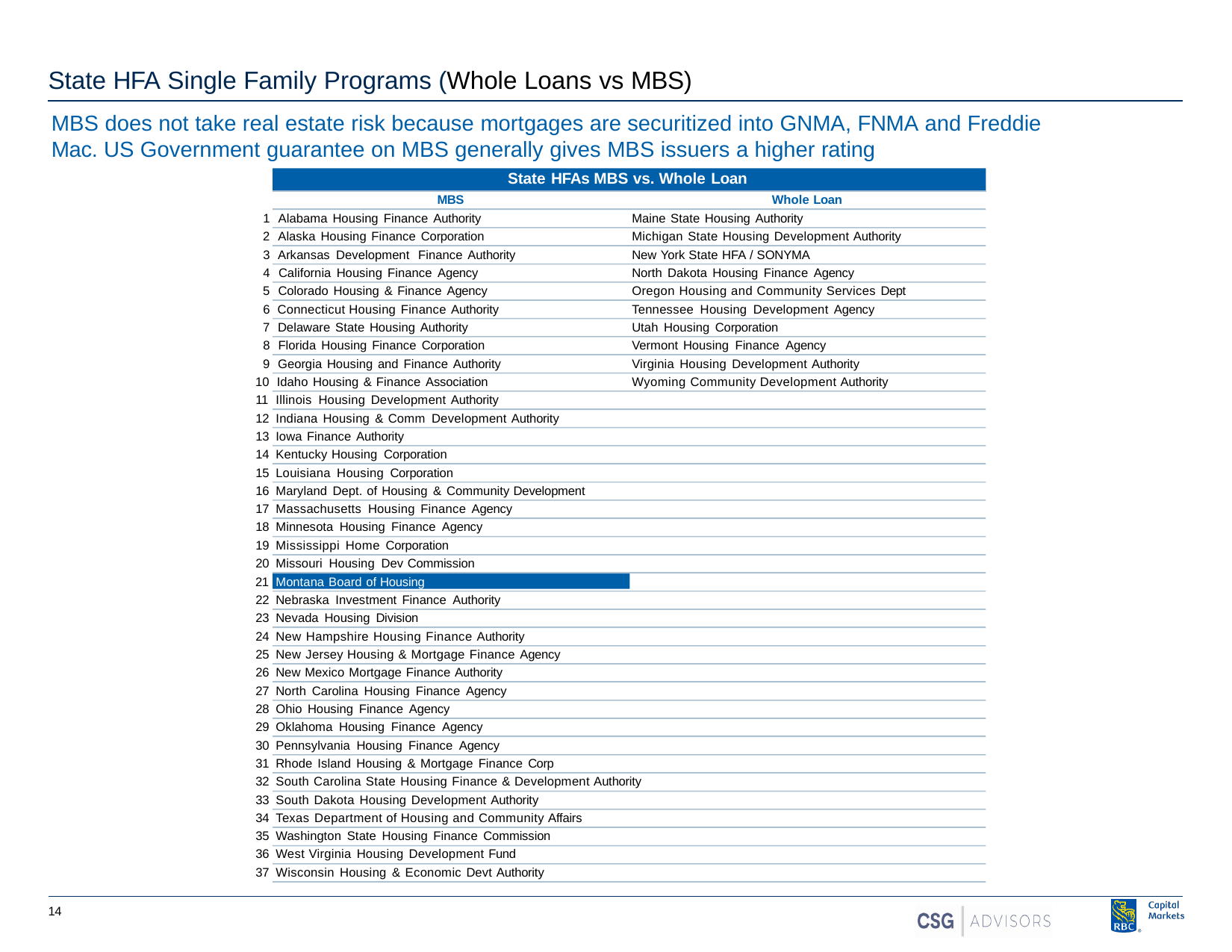

State HFA Single Family Programs (Whole Loans vs MBS)
MBS does not take real estate risk because mortgages are securitized into GNMA, FNMA and Freddie Mac. US Government guarantee on MBS generally gives MBS issuers a higher rating
State HFAs MBS vs. Whole Loan

MBS
Whole Loan

1 Alabama Housing Finance Authority
Maine State Housing Authority

2 Alaska Housing Finance Corporation
Michigan State Housing Development Authority

3 Arkansas Development Finance Authority
New York State HFA / SONYMA

4 California Housing Finance Agency
North Dakota Housing Finance Agency

5 Colorado Housing & Finance Agency
Oregon Housing and Community Services Dept

6 Connecticut Housing Finance Authority
Tennessee Housing Development Agency

7 Delaware State Housing Authority
Utah Housing Corporation

8 Florida Housing Finance Corporation
Vermont Housing Finance Agency

9 Georgia Housing and Finance Authority
Virginia Housing Development Authority

10 Idaho Housing & Finance Association
Wyoming Community Development Authority

Illinois Housing Development Authority
Indiana Housing & Comm Development Authority
Iowa Finance Authority
Kentucky Housing Corporation
Louisiana Housing Corporation
Maryland Dept. of Housing & Community Development
Massachusetts Housing Finance Agency
Minnesota Housing Finance Agency
Mississippi Home Corporation
Missouri Housing Dev Commission

21
Montana Board of Housing

Nebraska Investment Finance Authority
Nevada Housing Division
New Hampshire Housing Finance Authority
New Jersey Housing & Mortgage Finance Agency
New Mexico Mortgage Finance Authority
North Carolina Housing Finance Agency
Ohio Housing Finance Agency
Oklahoma Housing Finance Agency
Pennsylvania Housing Finance Agency
Rhode Island Housing & Mortgage Finance Corp
South Carolina State Housing Finance & Development Authority
South Dakota Housing Development Authority
Texas Department of Housing and Community Affairs
Washington State Housing Finance Commission
West Virginia Housing Development Fund
Wisconsin Housing & Economic Devt Authority

14